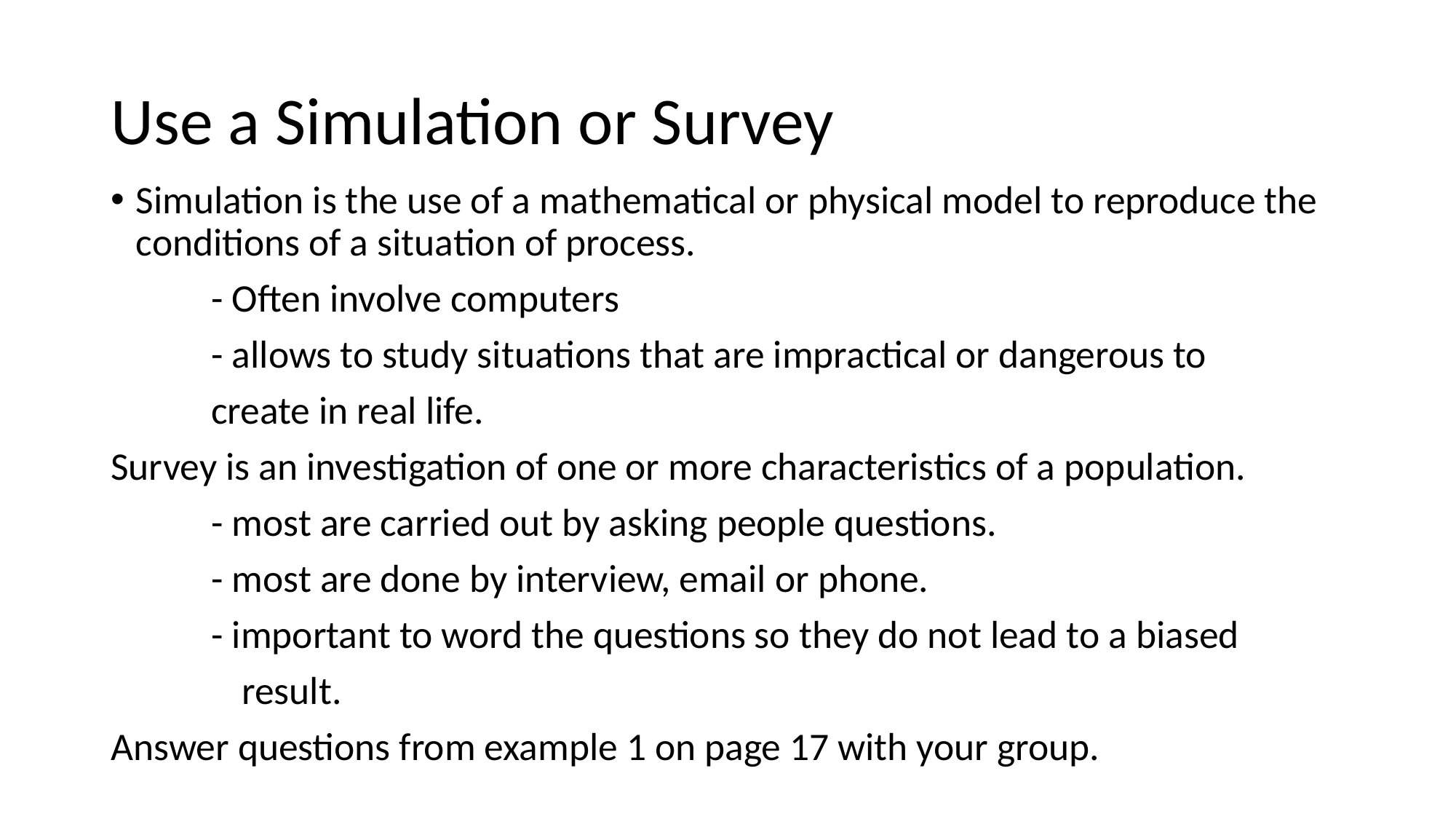

# Use a Simulation or Survey
Simulation is the use of a mathematical or physical model to reproduce the conditions of a situation of process.
	- Often involve computers
 	- allows to study situations that are impractical or dangerous to
	create in real life.
Survey is an investigation of one or more characteristics of a population.
	- most are carried out by asking people questions.
	- most are done by interview, email or phone.
	- important to word the questions so they do not lead to a biased
               result.
Answer questions from example 1 on page 17 with your group.